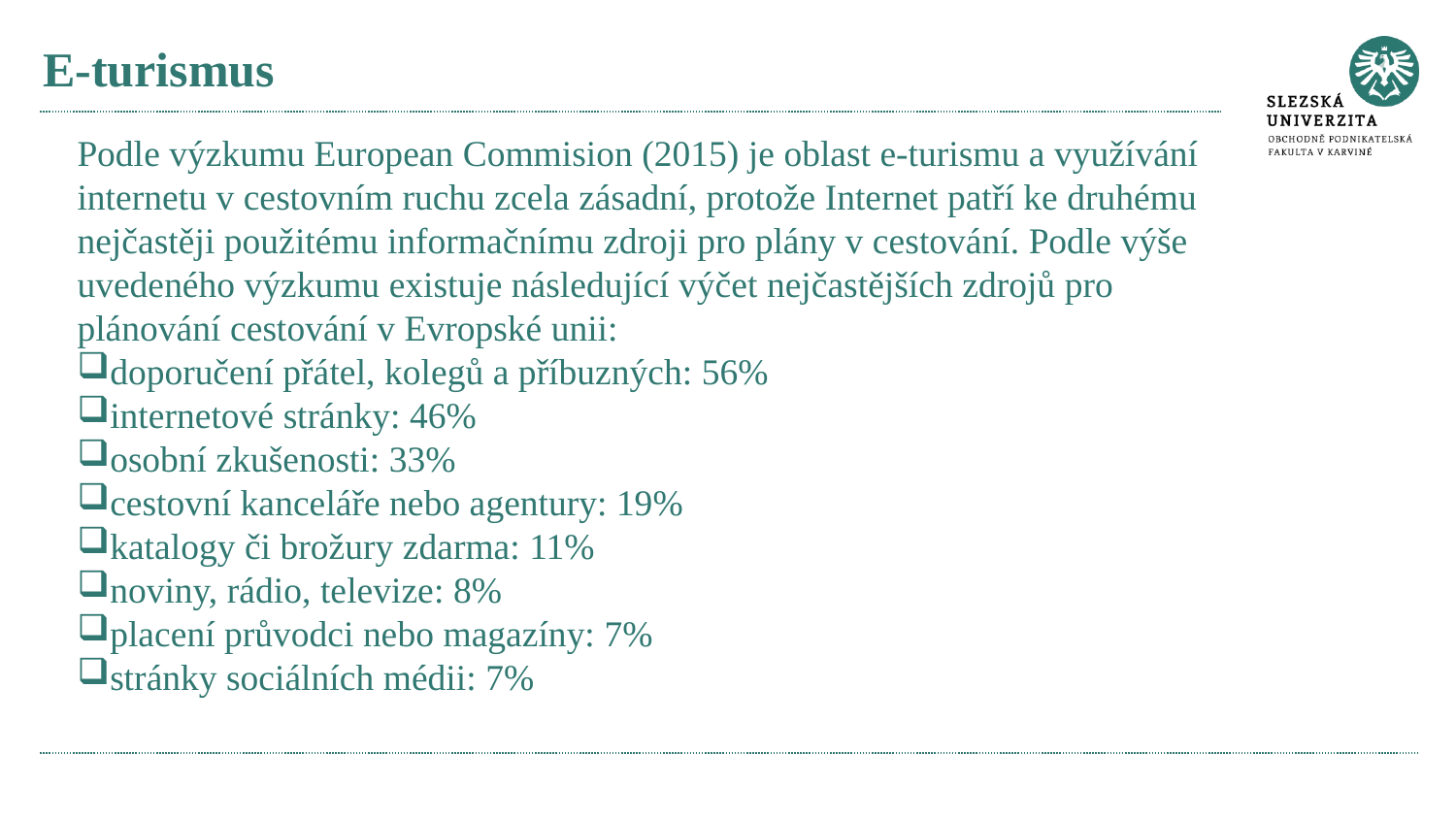

# E-turismus
Podle výzkumu European Commision (2015) je oblast e-turismu a využívání internetu v cestovním ruchu zcela zásadní, protože Internet patří ke druhému nejčastěji použitému informačnímu zdroji pro plány v cestování. Podle výše uvedeného výzkumu existuje následující výčet nejčastějších zdrojů pro plánování cestování v Evropské unii:
doporučení přátel, kolegů a příbuzných: 56%
internetové stránky: 46%
osobní zkušenosti: 33%
cestovní kanceláře nebo agentury: 19%
katalogy či brožury zdarma: 11%
noviny, rádio, televize: 8%
placení průvodci nebo magazíny: 7%
stránky sociálních médii: 7%